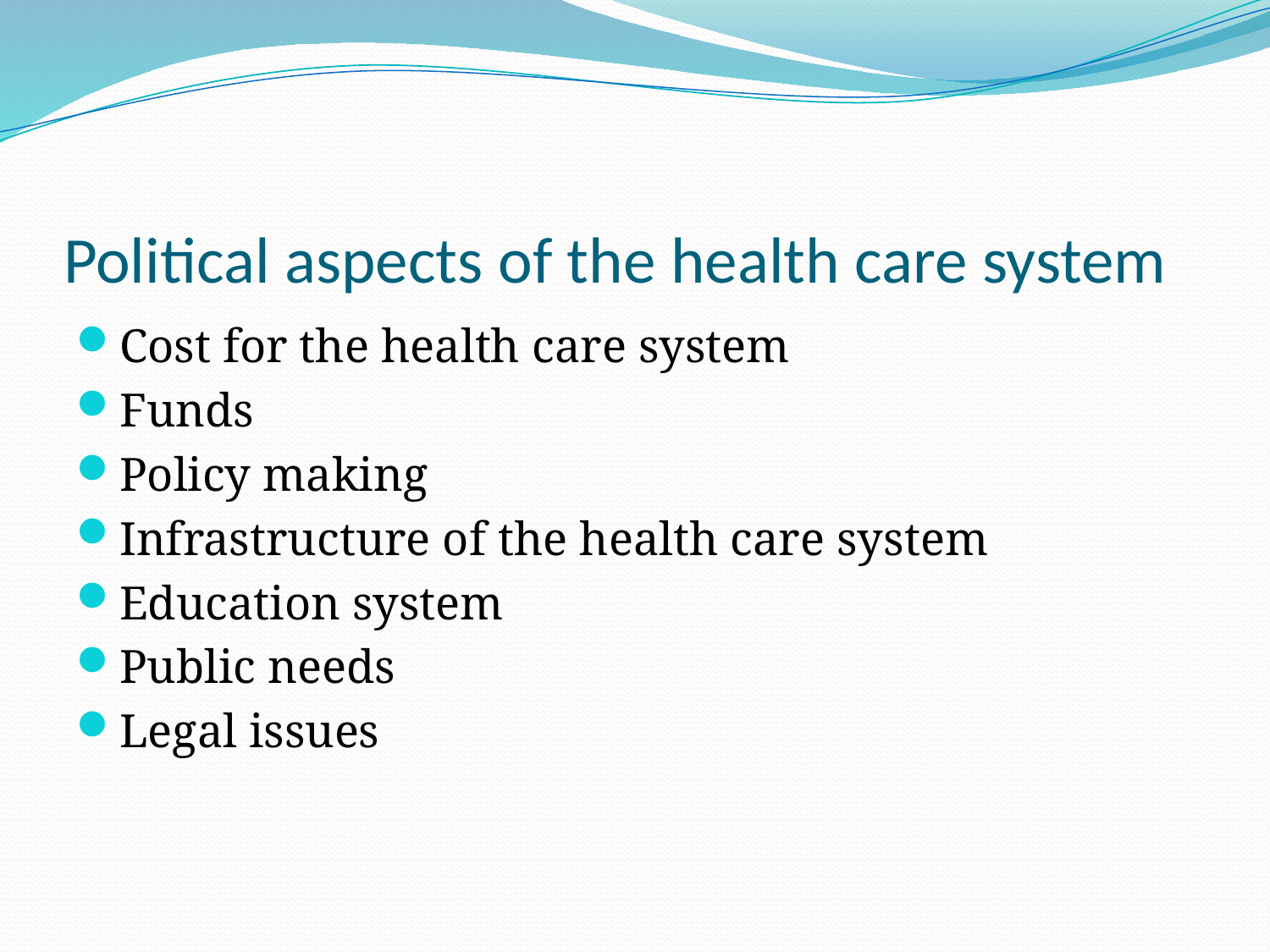

# Political aspects of the health care system
Cost for the health care system
Funds
Policy making
Infrastructure of the health care system
Education system
Public needs
Legal issues